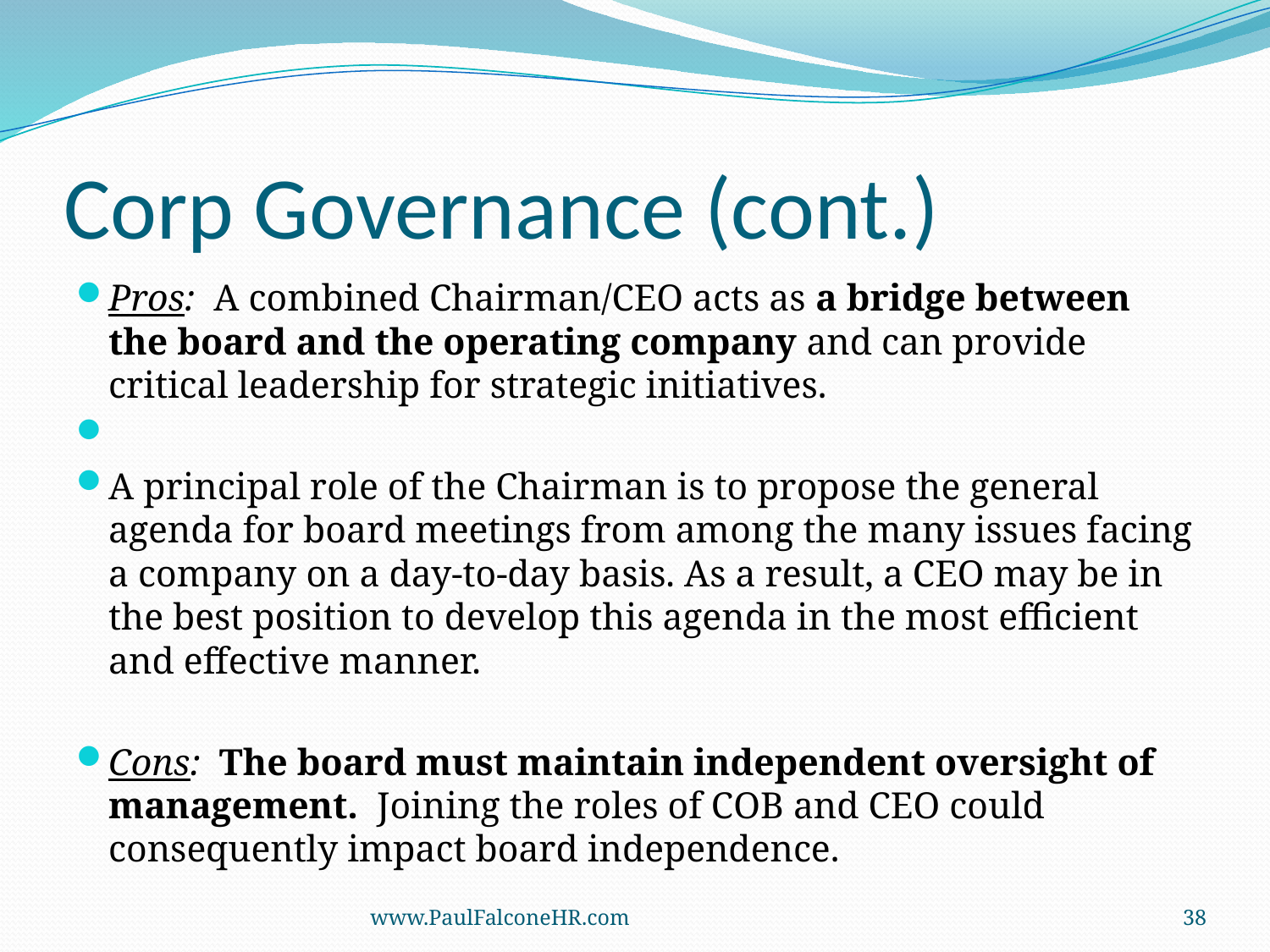

# Corp Governance (cont.)
Pros:  A combined Chairman/CEO acts as a bridge between the board and the operating company and can provide critical leadership for strategic initiatives.

A principal role of the Chairman is to propose the general agenda for board meetings from among the many issues facing a company on a day-to-day basis. As a result, a CEO may be in the best position to develop this agenda in the most efficient and effective manner.

Cons:  The board must maintain independent oversight of management.  Joining the roles of COB and CEO could consequently impact board independence.

www.PaulFalconeHR.com
38